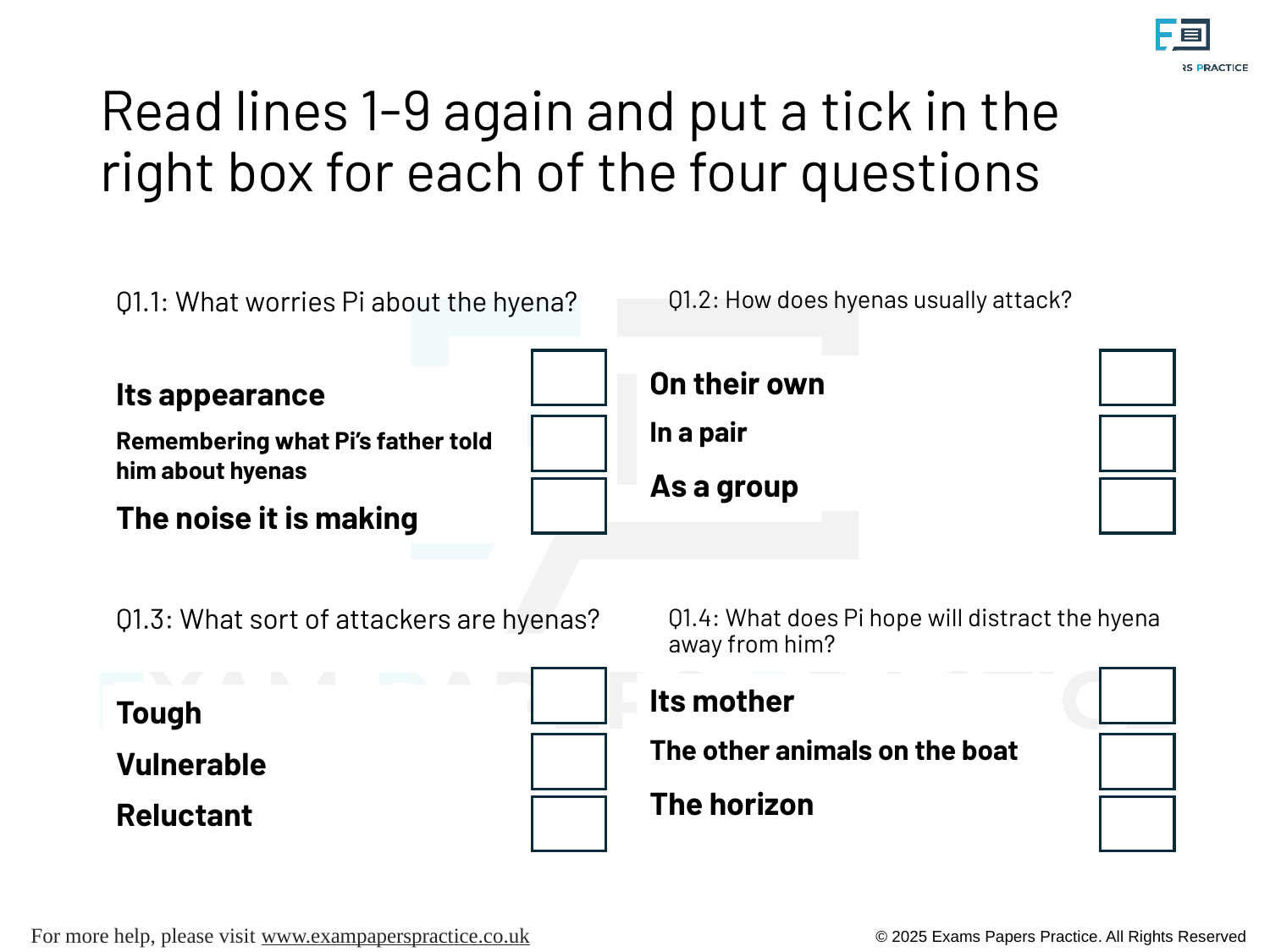

# Read lines 1-9 again and put a tick in the right box for each of the four questions
Q1.1: What worries Pi about the hyena?
Q1.2: How does hyenas usually attack?

| On their own |
| --- |
| In a pair |
| As a group |
| Its appearance |
| --- |
| Remembering what Pi’s father told him about hyenas |
| The noise it is making |

Q1.3: What sort of attackers are hyenas?

Q1.4: What does Pi hope will distract the hyena away from him?

| Its mother |
| --- |
| The other animals on the boat |
| The horizon |
| Tough |
| --- |
| Vulnerable |
| Reluctant |